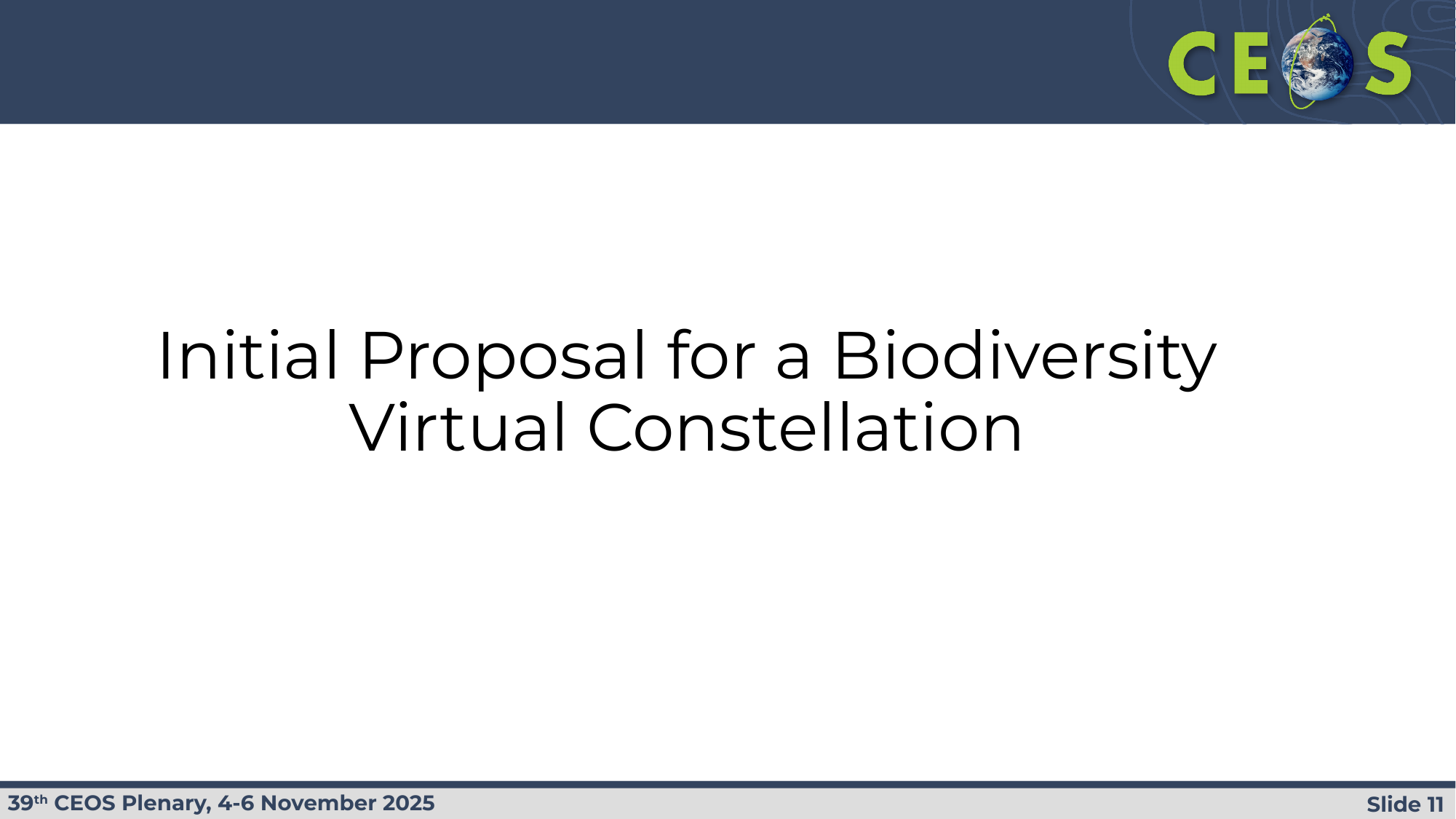

# Initial Proposal for a Biodiversity Virtual Constellation